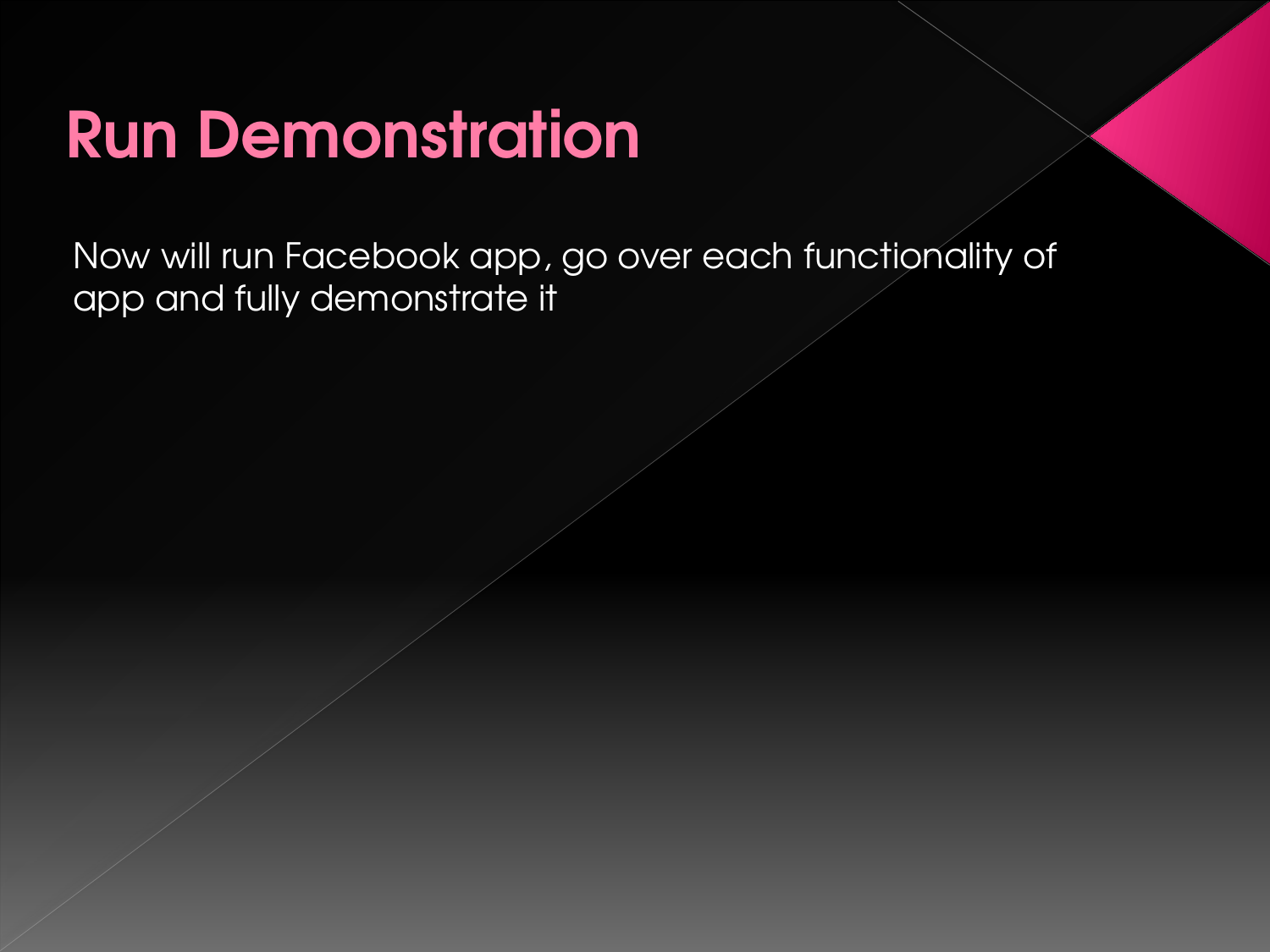

# Run Demonstration
Now will run Facebook app, go over each functionality of app and fully demonstrate it